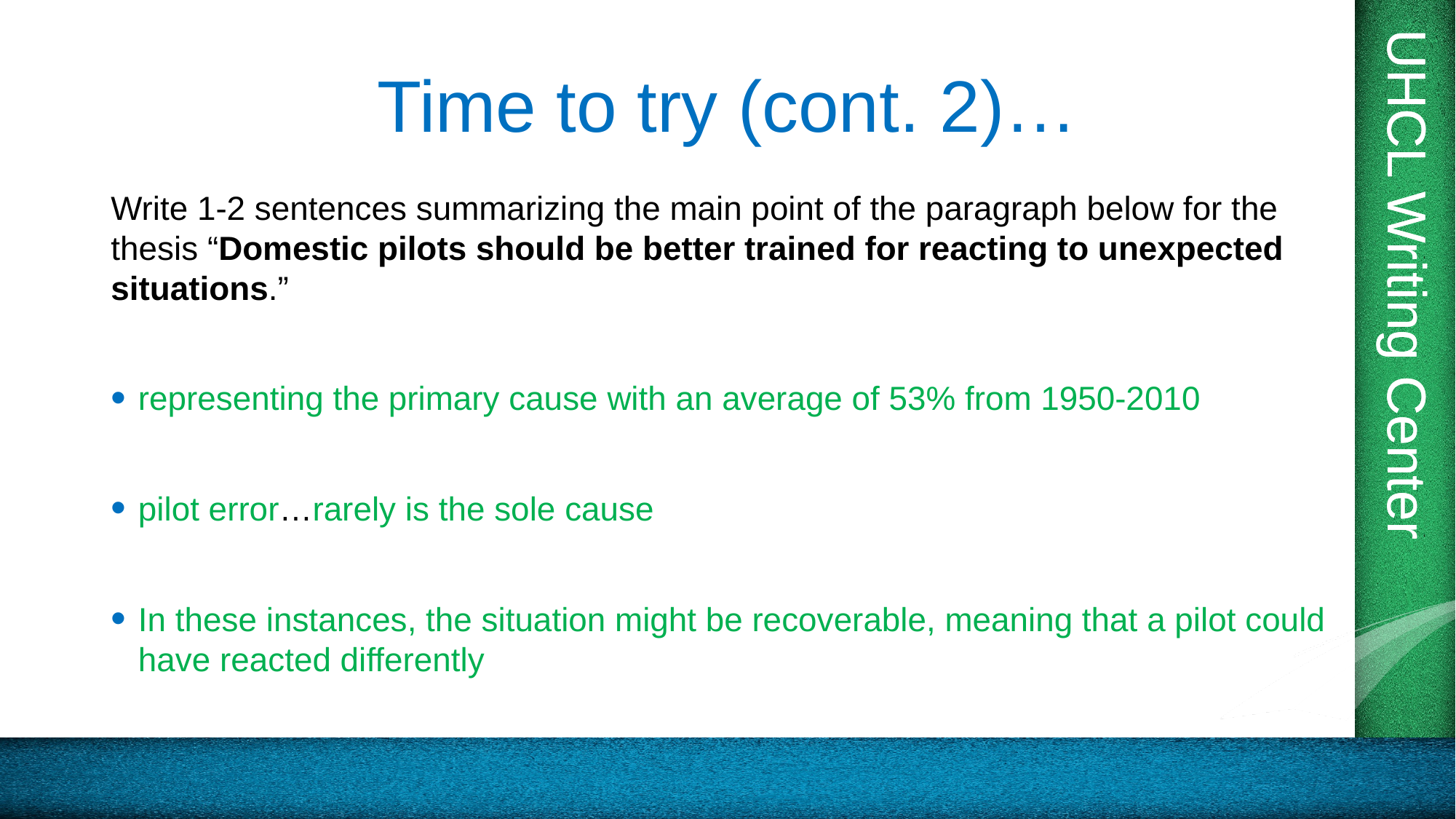

# Time to try (cont. 2)…
Write 1-2 sentences summarizing the main point of the paragraph below for the thesis “Domestic pilots should be better trained for reacting to unexpected situations.”

representing the primary cause with an average of 53% from 1950-2010

pilot error…rarely is the sole cause

In these instances, the situation might be recoverable, meaning that a pilot could have reacted differently